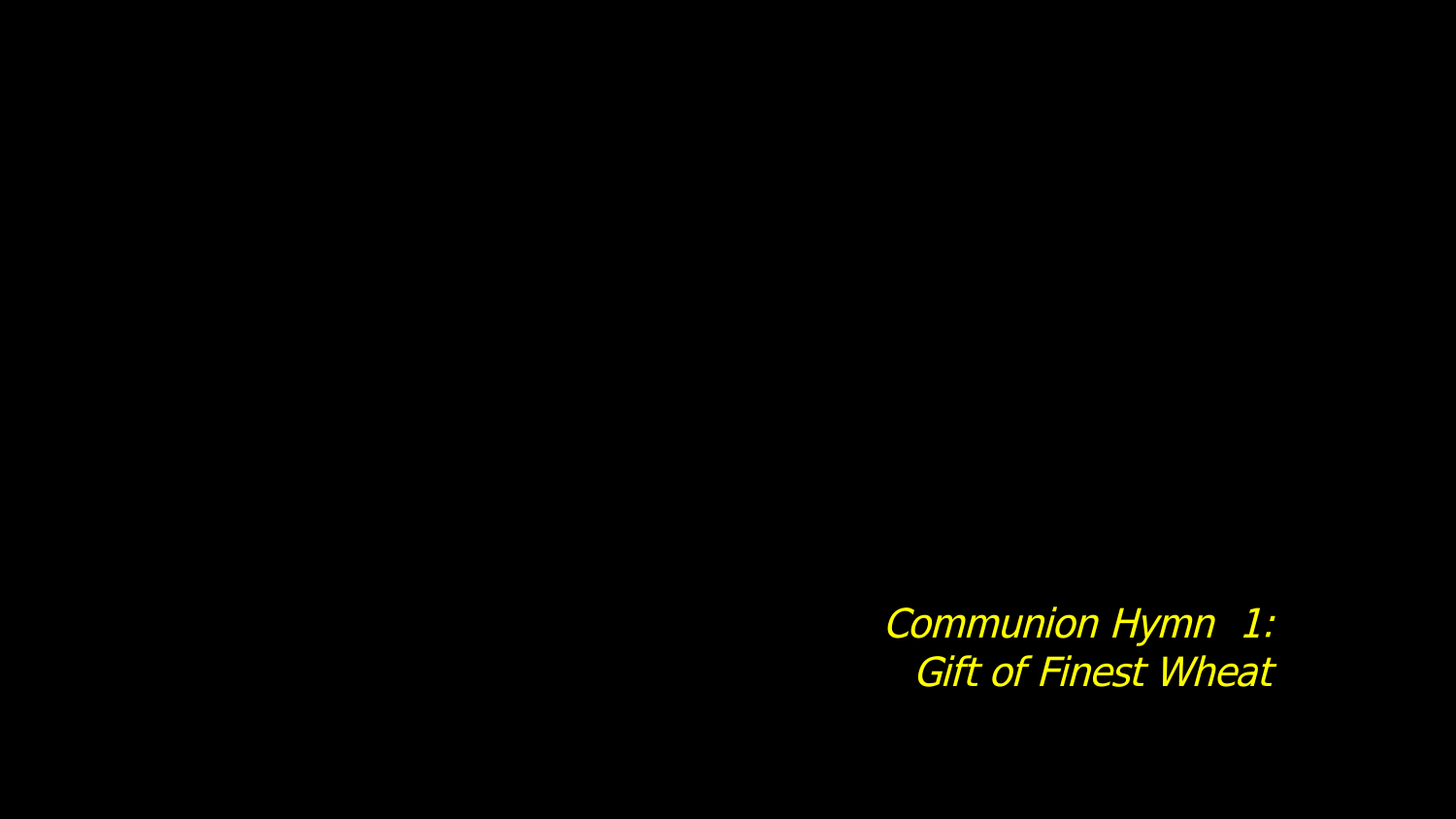

# Communion Hymn  1: Gift of Finest Wheat